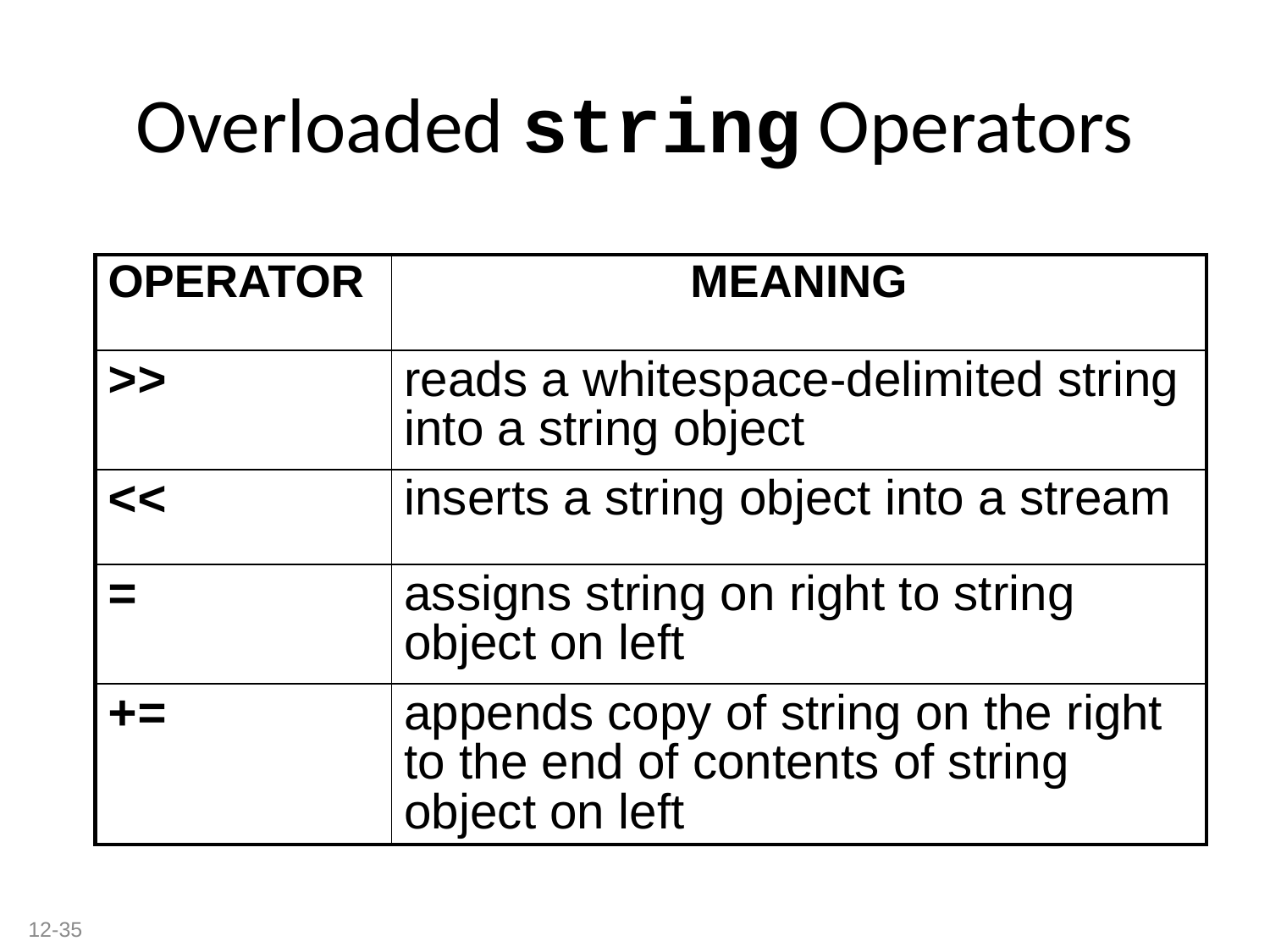

# Overloaded string Operators
| OPERATOR | MEANING |
| --- | --- |
| >> | reads a whitespace-delimited string into a string object |
| << | inserts a string object into a stream |
| = | assigns string on right to string object on left |
| += | appends copy of string on the right to the end of contents of string object on left |
12-35